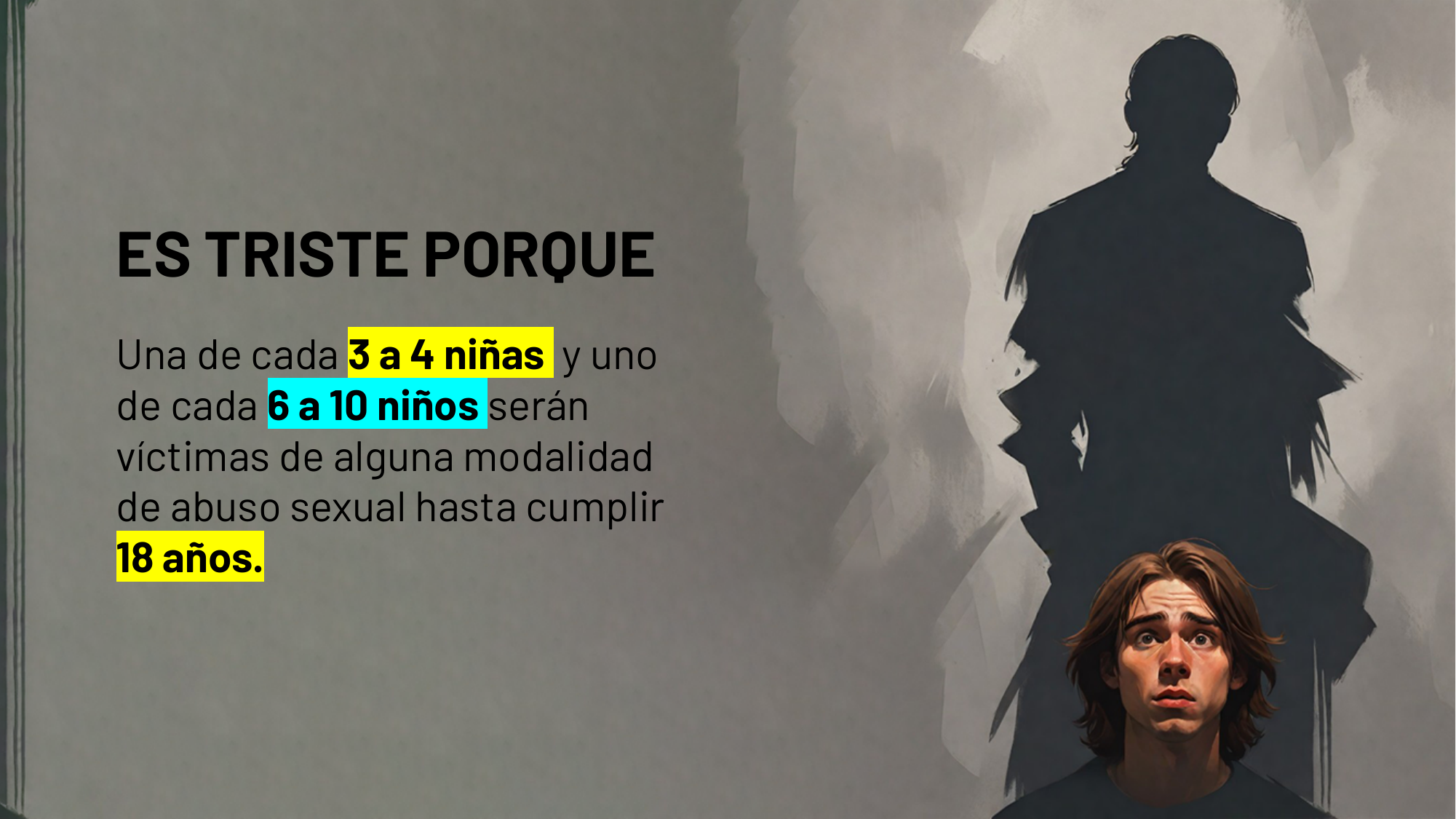

# Es TRISTE porque
Una de cada 3 a 4 niñas  y uno de cada 6 a 10 niños serán víctimas de alguna modalidad de abuso sexual hasta cumplir 18 años.